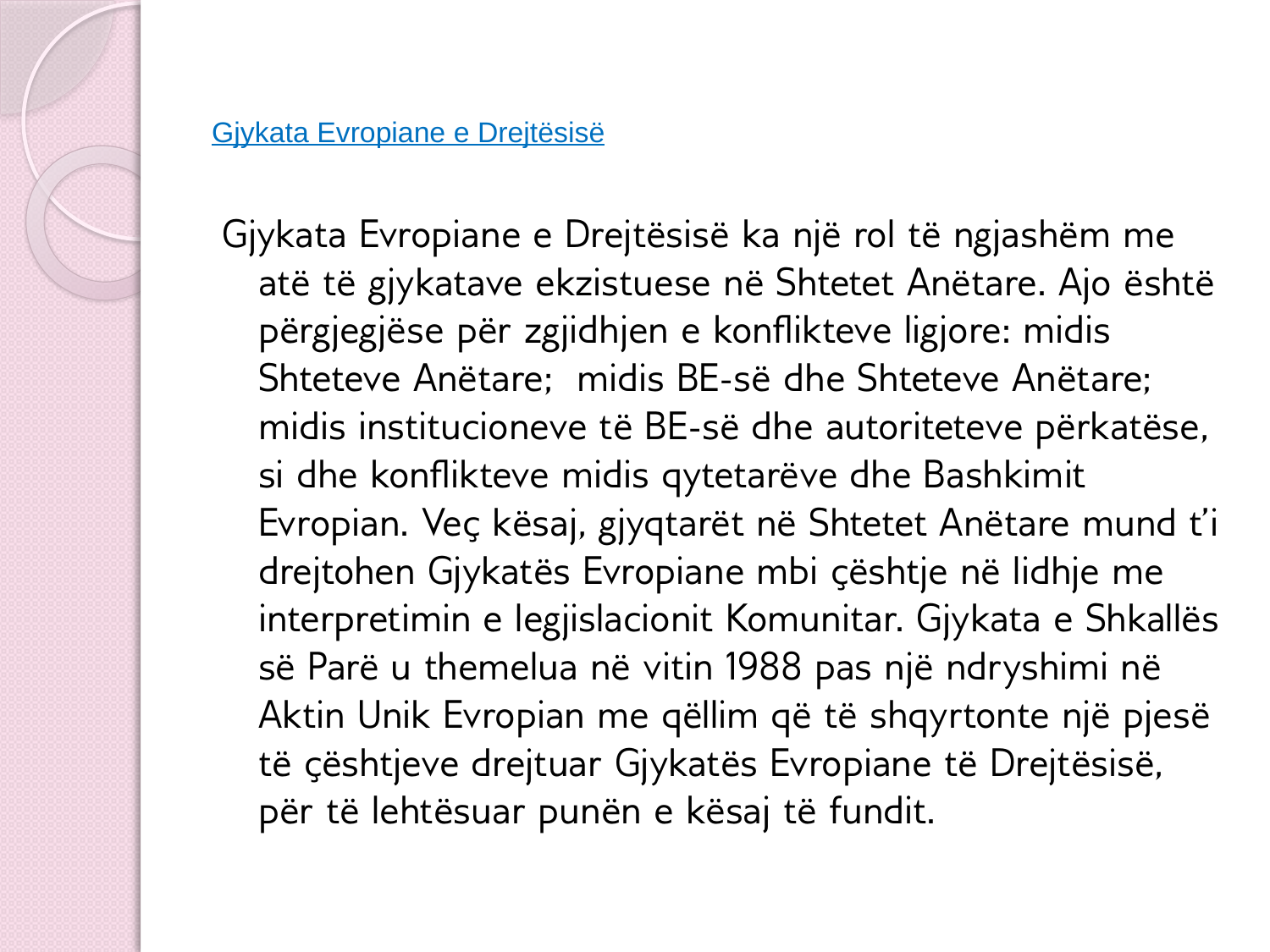

# Gjykata Evropiane e Drejtësisë
Gjykata Evropiane e Drejtësisë ka një rol të ngjashëm me atë të gjykatave ekzistuese në Shtetet Anëtare. Ajo është përgjegjëse për zgjidhjen e konflikteve ligjore: midis Shteteve Anëtare;  midis BE-së dhe Shteteve Anëtare; midis institucioneve të BE-së dhe autoriteteve përkatëse, si dhe konflikteve midis qytetarëve dhe Bashkimit Evropian. Veç kësaj, gjyqtarët në Shtetet Anëtare mund t’i drejtohen Gjykatës Evropiane mbi çështje në lidhje me interpretimin e legjislacionit Komunitar. Gjykata e Shkallës së Parë u themelua në vitin 1988 pas një ndryshimi në Aktin Unik Evropian me qëllim që të shqyrtonte një pjesë të çështjeve drejtuar Gjykatës Evropiane të Drejtësisë, për të lehtësuar punën e kësaj të fundit.